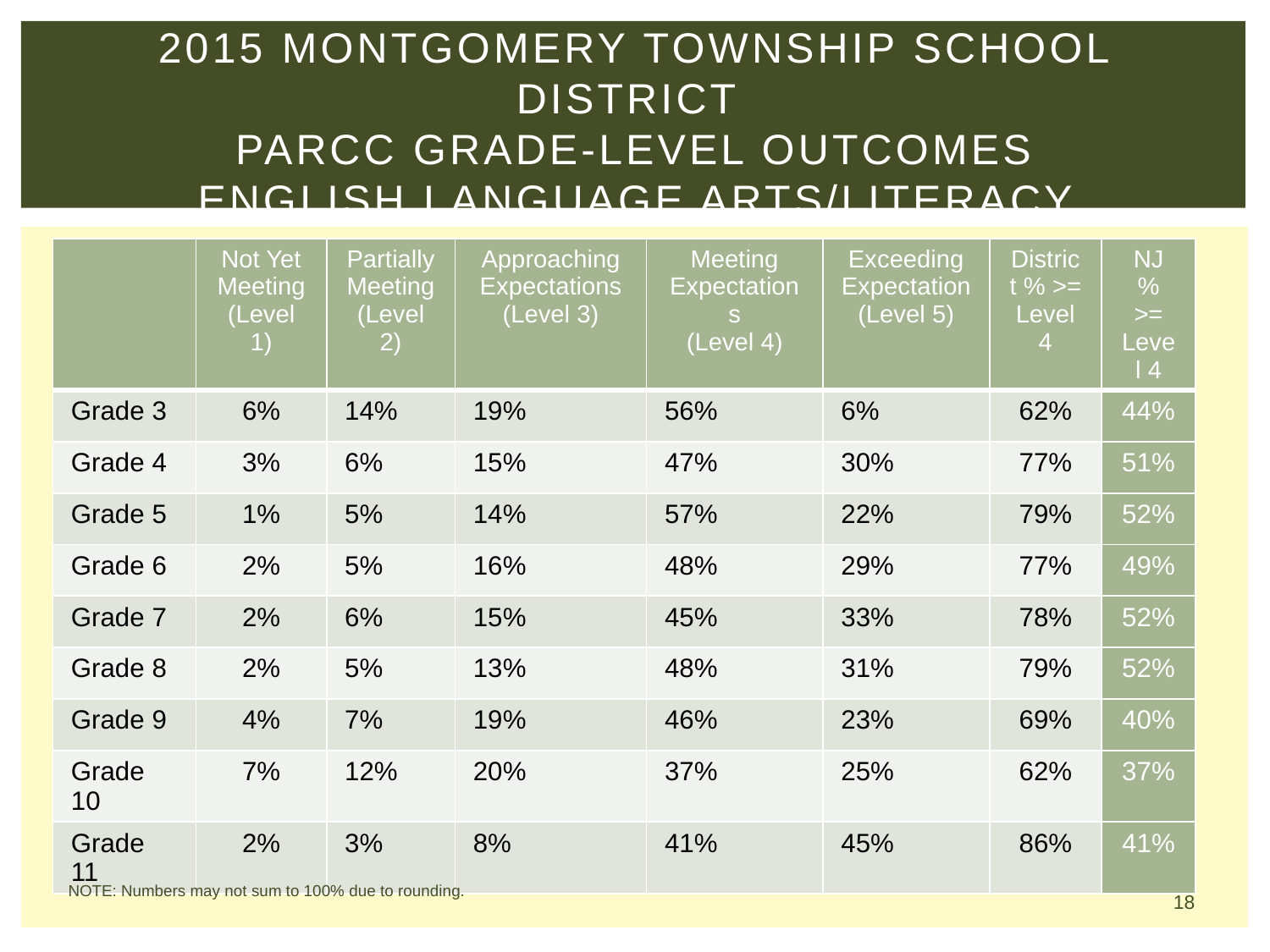

# 2015 Montgomery township school District PARCC GRADE-LEVEL Outcomes English language arts/literacy
|  | Not Yet Meeting (Level 1) | Partially Meeting (Level 2) | Approaching Expectations (Level 3) | Meeting Expectations (Level 4) | Exceeding Expectation (Level 5) | District % >= Level 4 | NJ % >= Level 4 |
| --- | --- | --- | --- | --- | --- | --- | --- |
| Grade 3 | 6% | 14% | 19% | 56% | 6% | 62% | 44% |
| Grade 4 | 3% | 6% | 15% | 47% | 30% | 77% | 51% |
| Grade 5 | 1% | 5% | 14% | 57% | 22% | 79% | 52% |
| Grade 6 | 2% | 5% | 16% | 48% | 29% | 77% | 49% |
| Grade 7 | 2% | 6% | 15% | 45% | 33% | 78% | 52% |
| Grade 8 | 2% | 5% | 13% | 48% | 31% | 79% | 52% |
| Grade 9 | 4% | 7% | 19% | 46% | 23% | 69% | 40% |
| Grade 10 | 7% | 12% | 20% | 37% | 25% | 62% | 37% |
| Grade 11 | 2% | 3% | 8% | 41% | 45% | 86% | 41% |
NOTE: Numbers may not sum to 100% due to rounding.
18